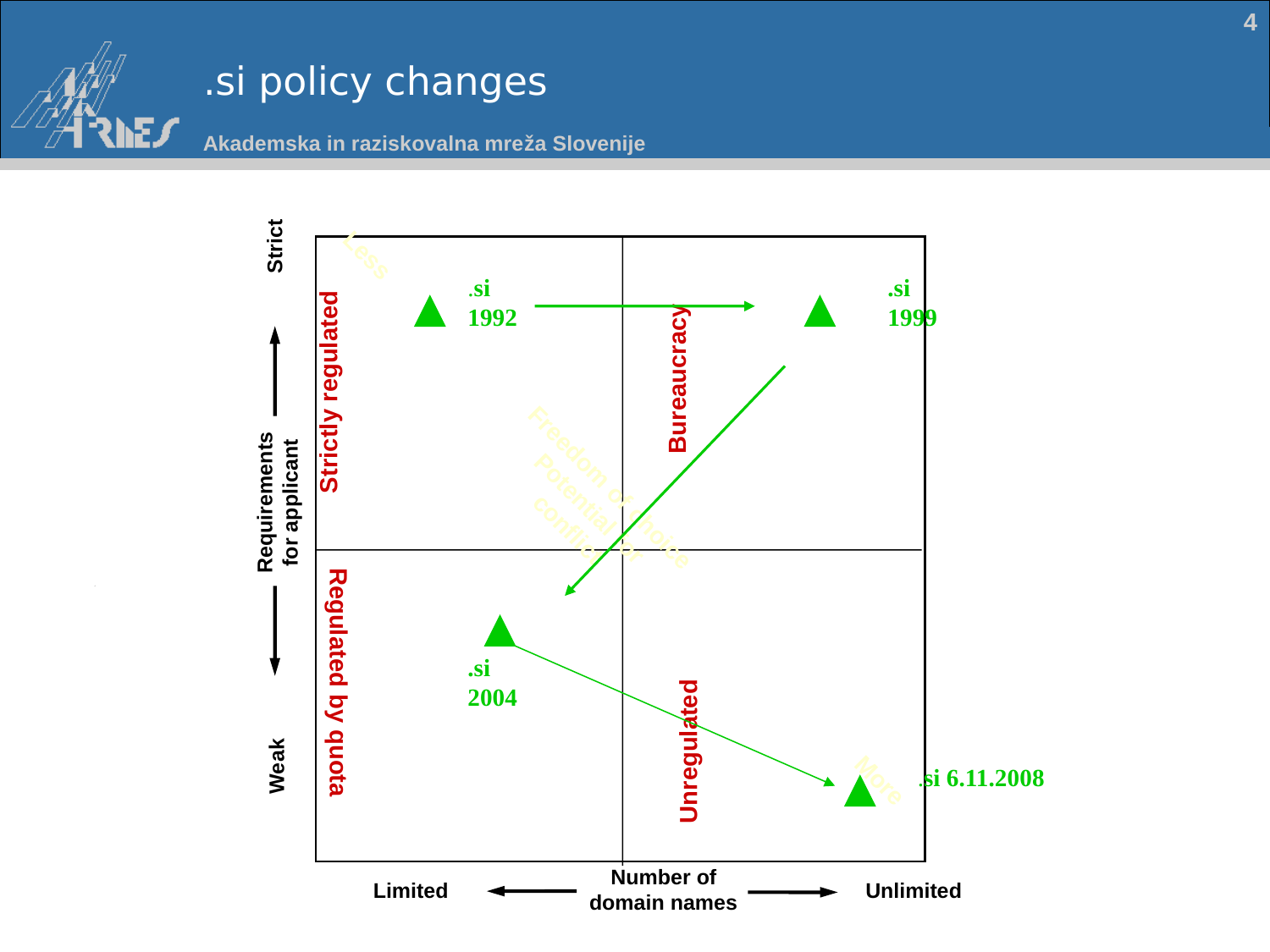

# .si policy changes
4
Strict

.si 1992
.si 1999

Less

Bureaucracy
Strictly regulated

Freedom of choice
Potential for conflict
Requirements
for applicant

.si 2004

Regulated by quota
Unregulated
Weak
.si 6.11.2008
More

Number of
domain names
Unlimited
Limited